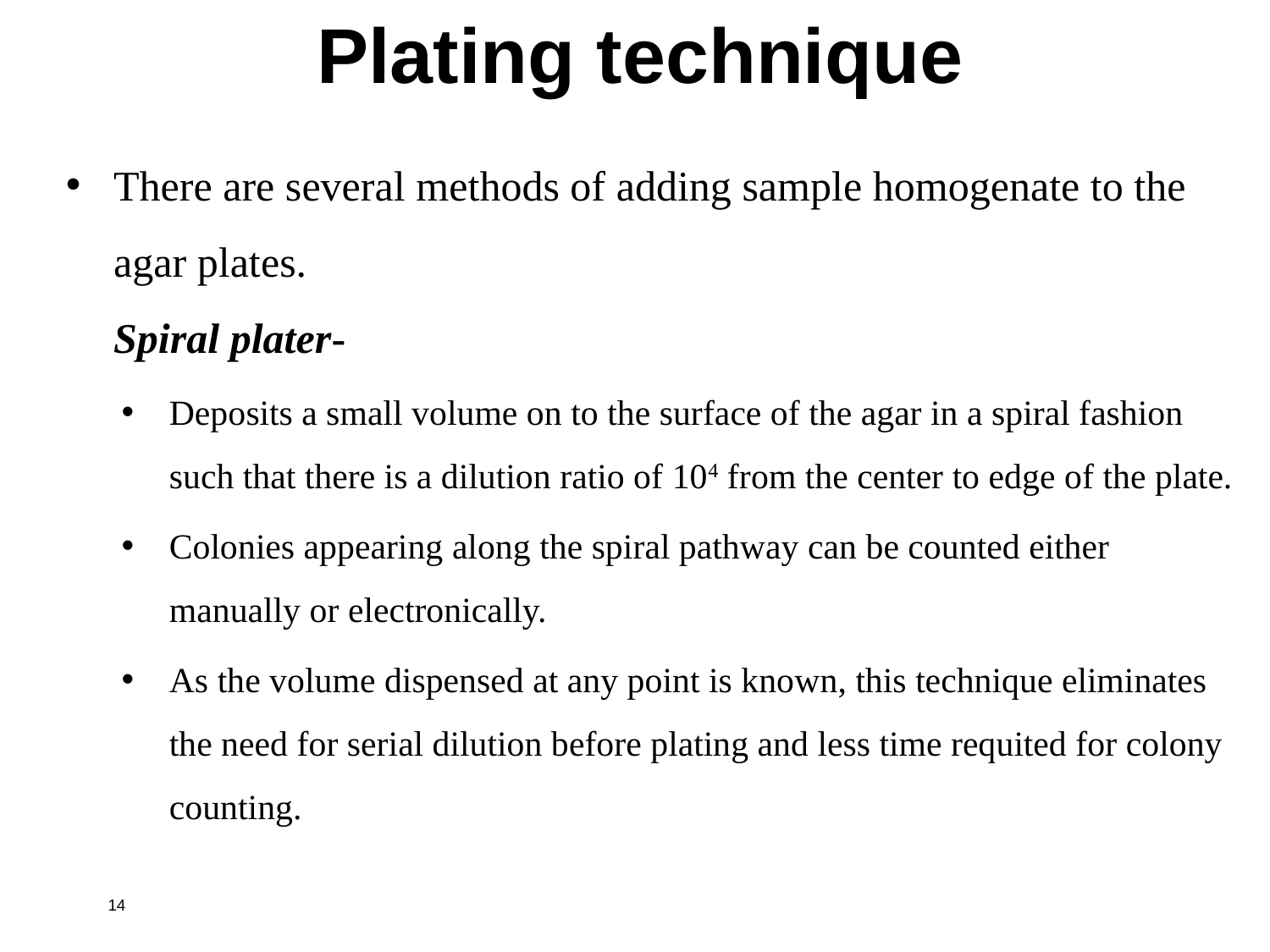

Plating technique
There are several methods of adding sample homogenate to the agar plates.
Spiral plater-
Deposits a small volume on to the surface of the agar in a spiral fashion such that there is a dilution ratio of 104 from the center to edge of the plate.
Colonies appearing along the spiral pathway can be counted either manually or electronically.
As the volume dispensed at any point is known, this technique eliminates the need for serial dilution before plating and less time requited for colony counting.
14